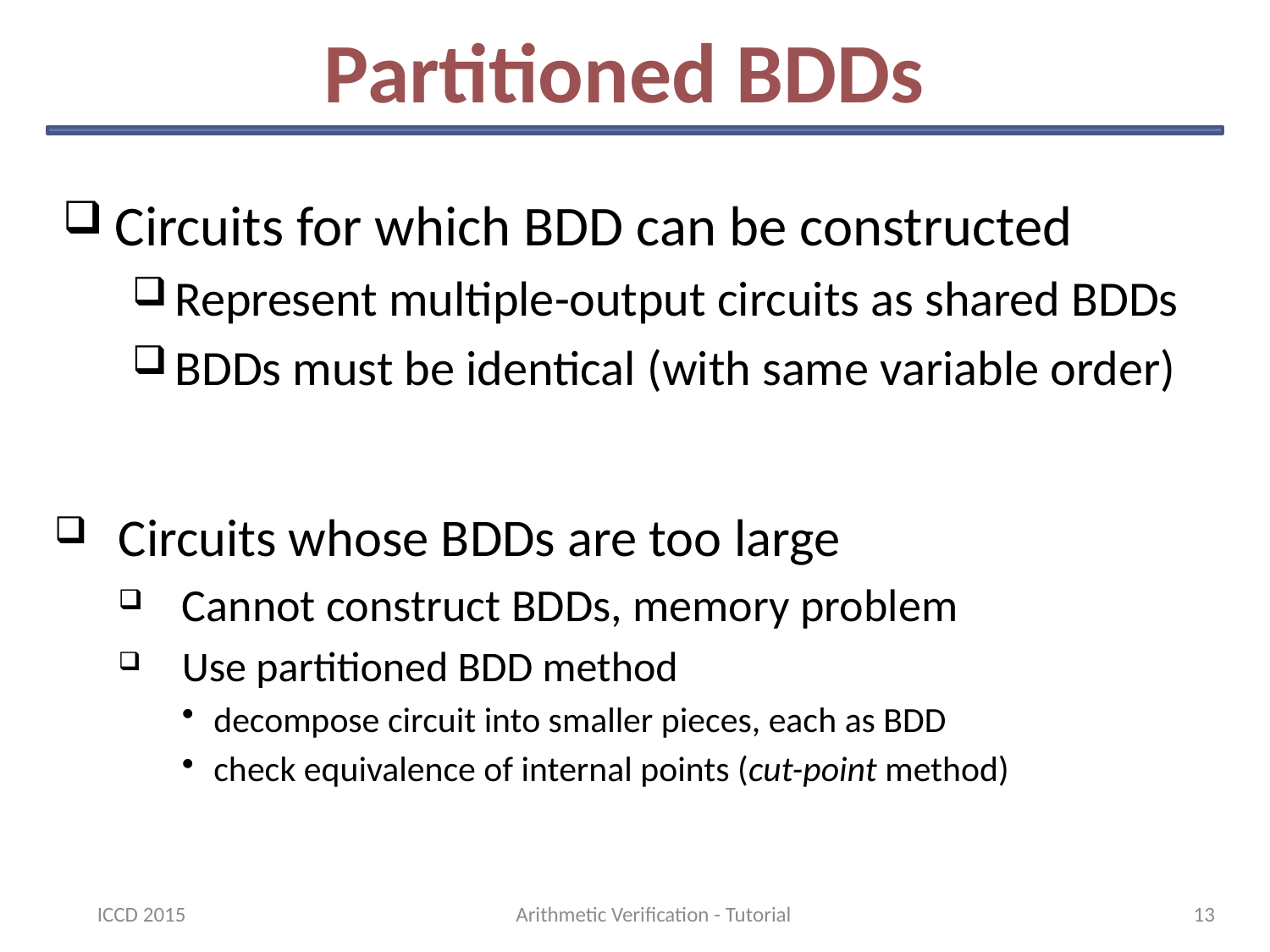

# Partitioned BDDs
Circuits for which BDD can be constructed
Represent multiple-output circuits as shared BDDs
BDDs must be identical (with same variable order)
Circuits whose BDDs are too large
Cannot construct BDDs, memory problem
Use partitioned BDD method
decompose circuit into smaller pieces, each as BDD
check equivalence of internal points (cut-point method)
ICCD 2015
Arithmetic Verification - Tutorial
13